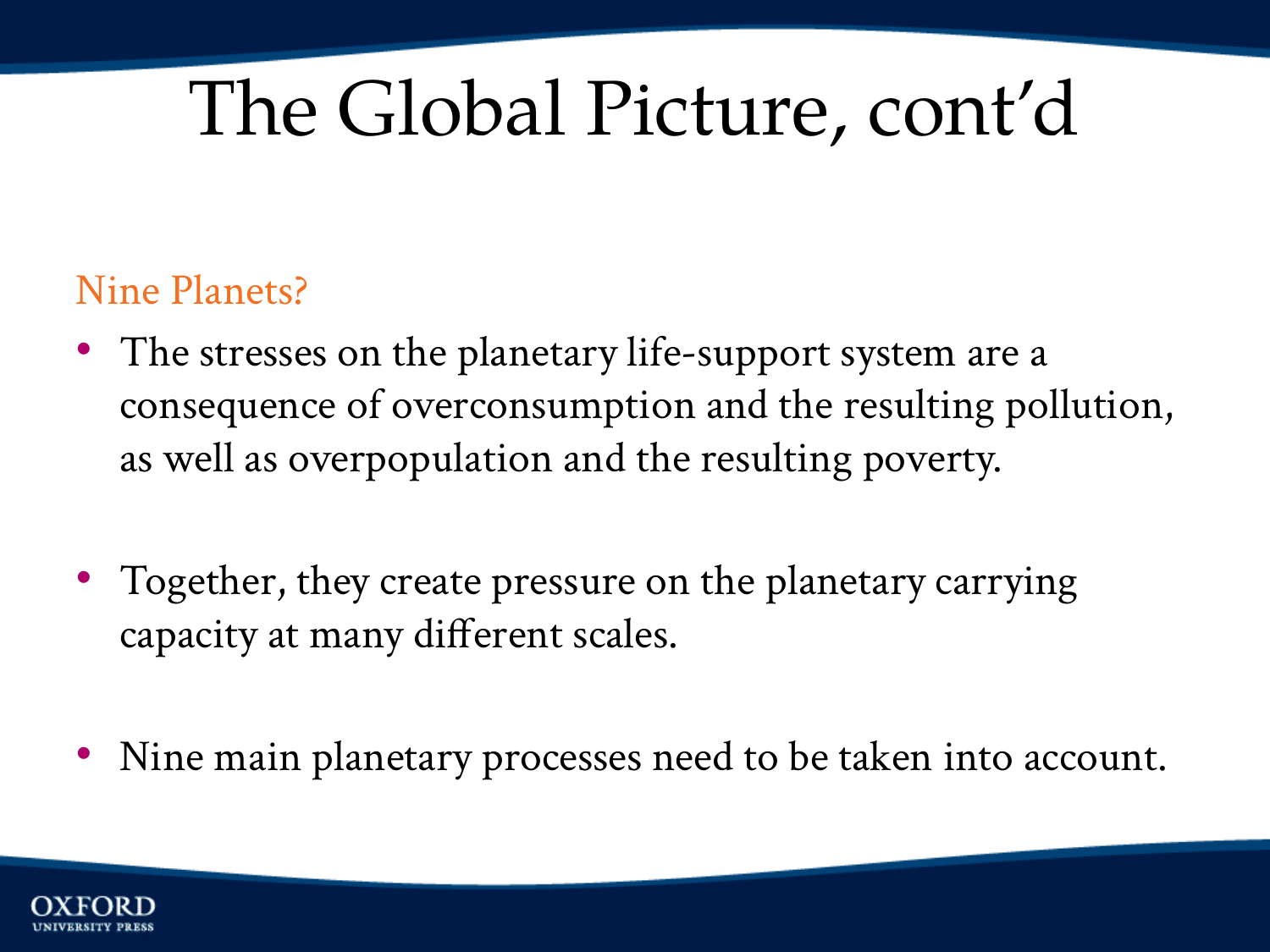

# The Global Picture, cont’d
Nine Planets?
The stresses on the planetary life-support system are a consequence of overconsumption and the resulting pollution, as well as overpopulation and the resulting poverty.

Together, they create pressure on the planetary carrying capacity at many different scales.

Nine main planetary processes need to be taken into account.